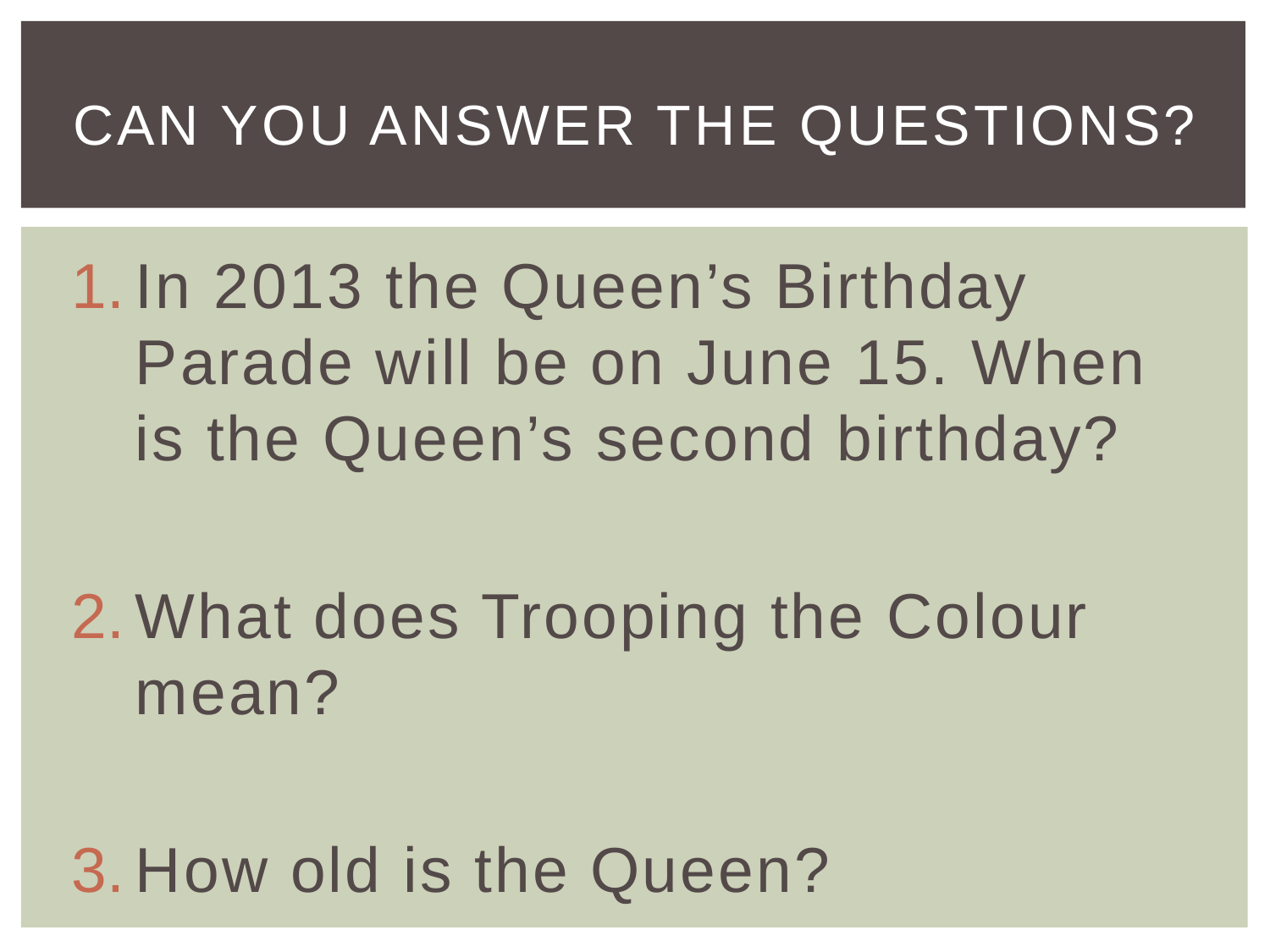

# Can you answer the questions?
In 2013 the Queen’s Birthday Parade will be on June 15. When is the Queen’s second birthday?

What does Trooping the Colour mean?

How old is the Queen?